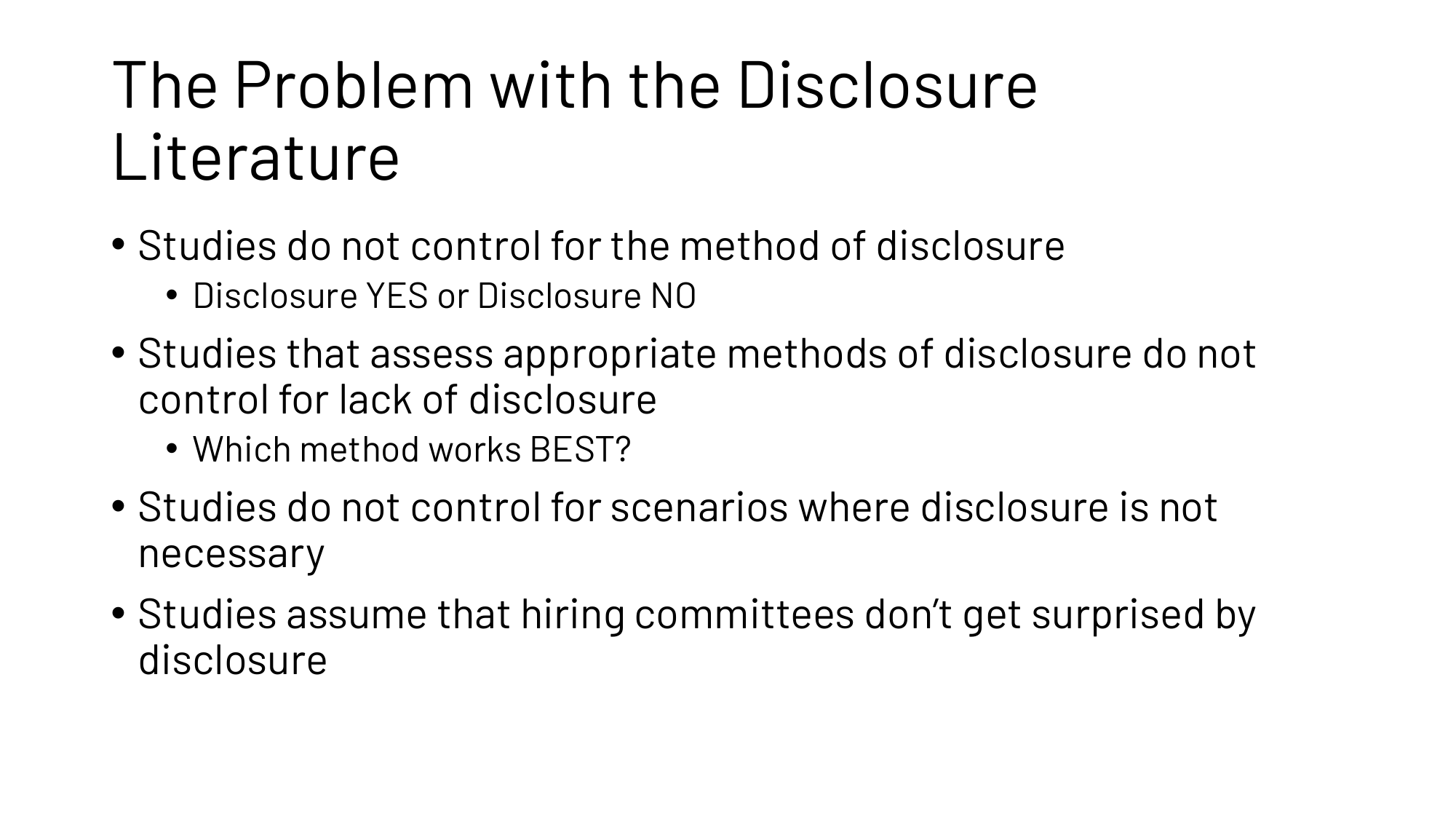

# The Problem with the Disclosure Literature
Studies do not control for the method of disclosure
Disclosure YES or Disclosure NO
Studies that assess appropriate methods of disclosure do not control for lack of disclosure
Which method works BEST?
Studies do not control for scenarios where disclosure is not necessary
Studies assume that hiring committees don’t get surprised by disclosure